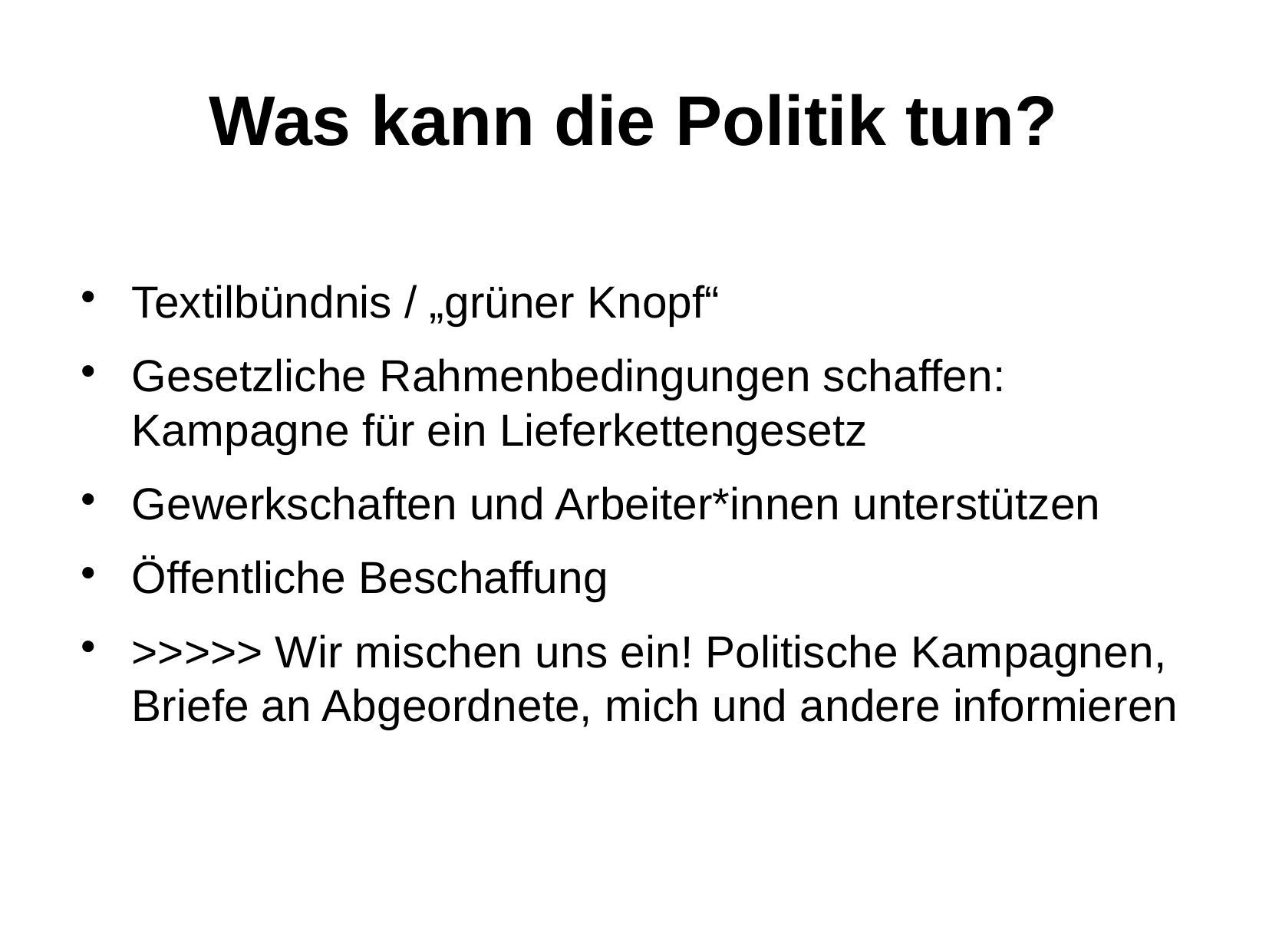

Was kann die Politik tun?

Textilbündnis / „grüner Knopf“
Gesetzliche Rahmenbedingungen schaffen: Kampagne für ein Lieferkettengesetz
Gewerkschaften und Arbeiter*innen unterstützen
Öffentliche Beschaffung
>>>>> Wir mischen uns ein! Politische Kampagnen, Briefe an Abgeordnete, mich und andere informieren